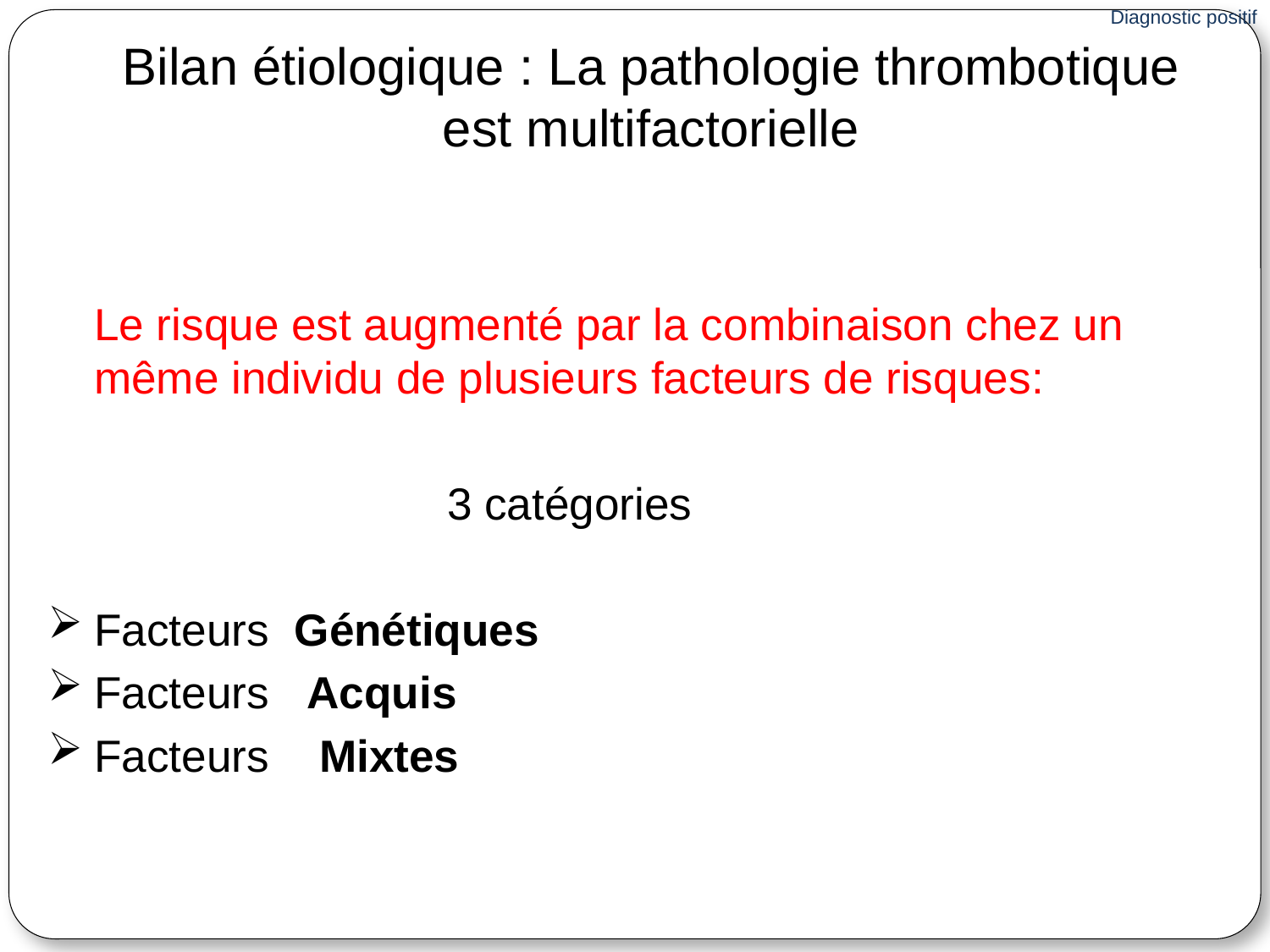

Diagnostic positif
Bilan étiologique : La pathologie thrombotique est multifactorielle

	Le risque est augmenté par la combinaison chez un même individu de plusieurs facteurs de risques:

                                3 catégories

Facteurs  Génétiques
Facteurs   Acquis
Facteurs    Mixtes